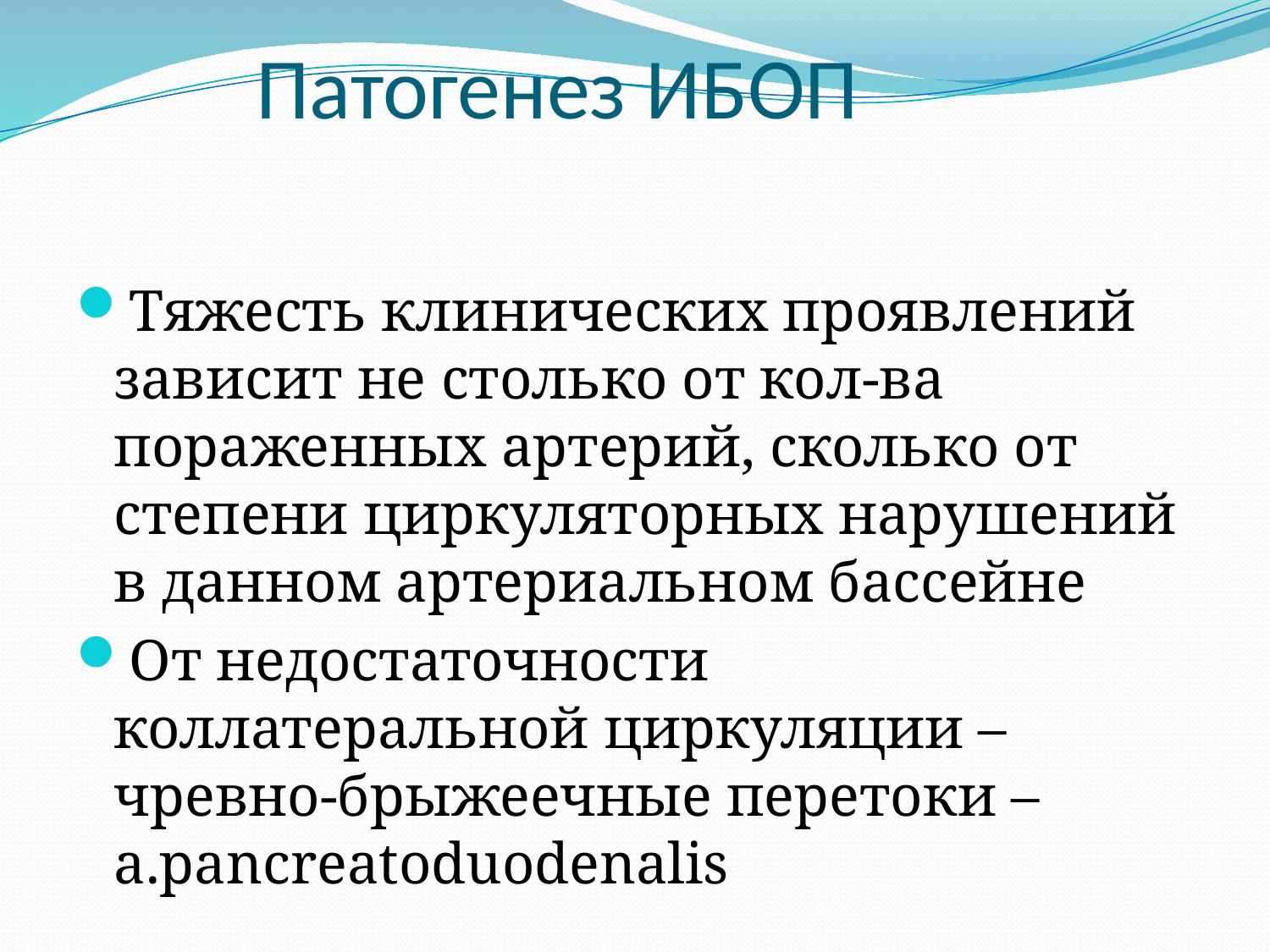

# Патогенез ИБОП
Тяжесть клинических проявлений зависит не столько от кол-ва пораженных артерий, сколько от степени циркуляторных нарушений в данном артериальном бассейне
От недостаточности коллатеральной циркуляции – чревно-брыжеечные перетоки – a.pancreatoduodenalis